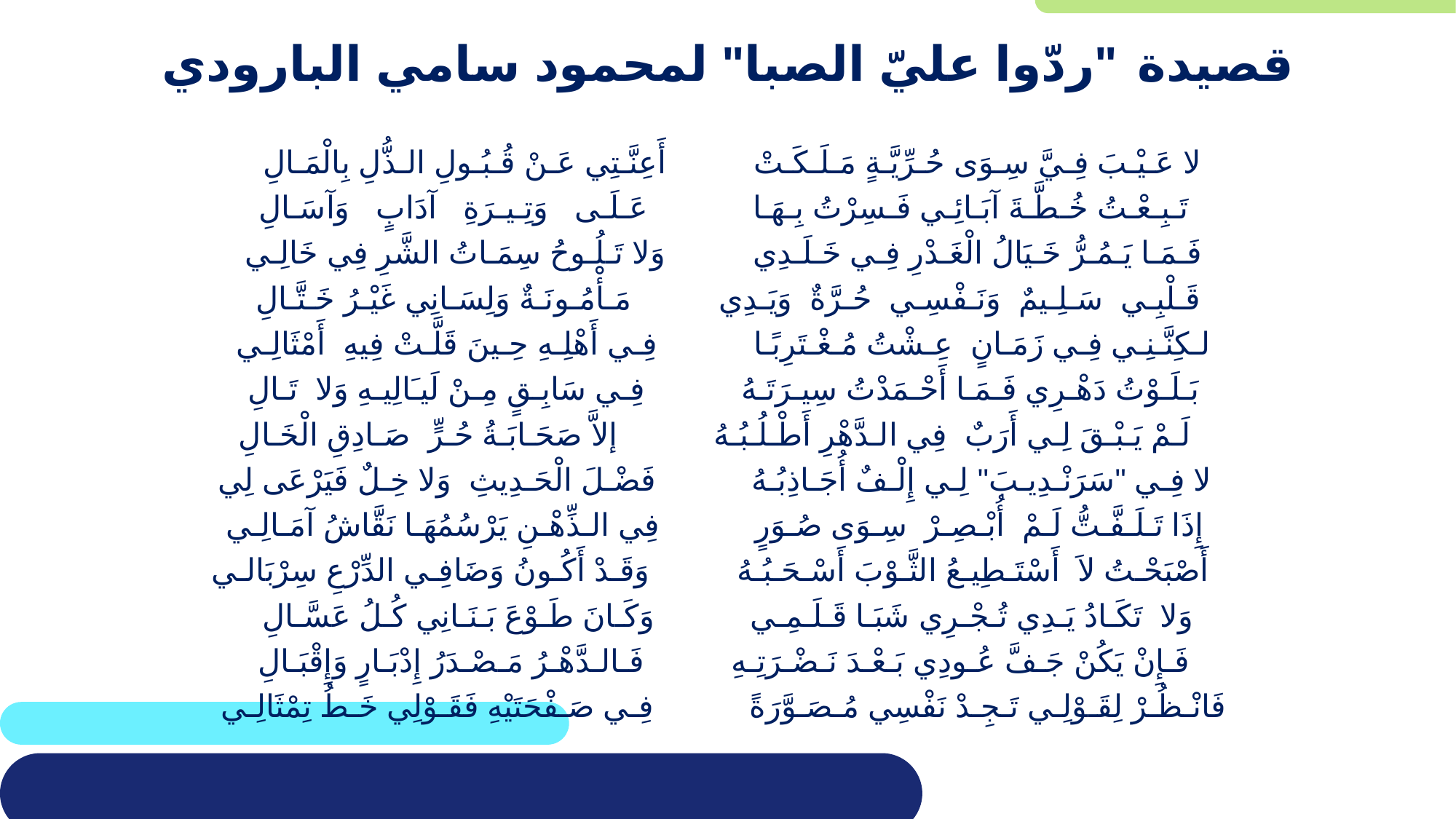

# قصيدة "ردّوا عليّ الصبا" لمحمود سامي البارودي

لا عَـيْـبَ فِـيَّ سِـوَى حُـرِّيَّـةٍ مَـلَـكَـتْ          أَعِنَّـتِي عَـنْ قُـبُـولِ الـذُّلِ بِالْمَـالِ
 تَـبِـعْـتُ خُـطَّـةَ آبَـائِـي فَـسِرْتُ بِـهَـا            عَـلَـى   وَتِـيـرَةِ   آدَابٍ   وَآسَـالِ
 فَـمَـا يَـمُـرُّ خَـيَالُ الْغَـدْرِ فِـي خَـلَـدِي          وَلا تَـلُـوحُ سِمَـاتُ الشَّرِ فِي خَالِـي
قَـلْبِـي  سَـلِـيمٌ  وَنَـفْسِـي  حُـرَّةٌ  وَيَـدِي          مَـأْمُـونَـةٌ وَلِسَـانِي غَيْـرُ خَـتَّـالِ
  لـكِنَّـنِـي فِـي زَمَـانٍ  عِـشْتُ مُـغْـتَرِبًـا           فِـي أَهْلِـهِ حِـينَ قَلَّـتْ فِيهِ  أَمْثَالِـي
 بَـلَـوْتُ دَهْـرِي فَـمَـا أَحْـمَدْتُ سِيـرَتَـهُ           فِـي سَابِـقٍ مِـنْ لَيـَالِيـهِ وَلا  تَـالِ
   لَـمْ يَـبْـقَ لِـي أَرَبٌ  فِي الـدَّهْرِ أَطْـلُـبُـهُ           إلاَّ صَحَـابَـةُ حُـرٍّ  صَـادِقِ الْخَـالِ
   لا فِـي "سَرَنْـدِيـبَ" لِـي إِلْـفٌ أُجَـاذِبُـهُ           فَضْـلَ الْحَـدِيثِ  وَلا خِـلٌ فَيَرْعَى لِي
   إِذَا تَـلَـفَّـتُّ لَـمْ  أُبْـصِـرْ  سِـوَى صُـوَرٍ           فِي الـذِّهْـنِ يَرْسُمُهَـا نَقَّاشُ آمَـالِـي
    أَصْبَحْـتُ لاَ  أَسْتَـطِيـعُ الثَّـوْبَ أَسْـحَـبُـهُ          وَقَـدْ أَكُـونُ وَضَافِـي الدِّرْعِ سِرْبَالـي
وَلا  تَكَـادُ يَـدِي تُـجْـرِي شَبَـا قَـلَـمِـي           وَكَـانَ طَـوْعَ بَـنَـانِي كُـلُ عَسَّـالِ
 فَـإِنْ يَكُنْ جَـفَّ عُـودِي بَـعْـدَ نَـضْـرَتِـهِ          فَـالـدَّهْـرُ مَـصْـدَرُ إِدْبَـارٍ وَإِقْبَـالِ
 فَانْـظُـرْ لِقَـوْلِـي تَـجِـدْ نَفْسِي مُـصَـوَّرَةً           فِـي صَـفْحَتَيْهِ فَقَـوْلِي خَـطُ تِمْثَالِـي